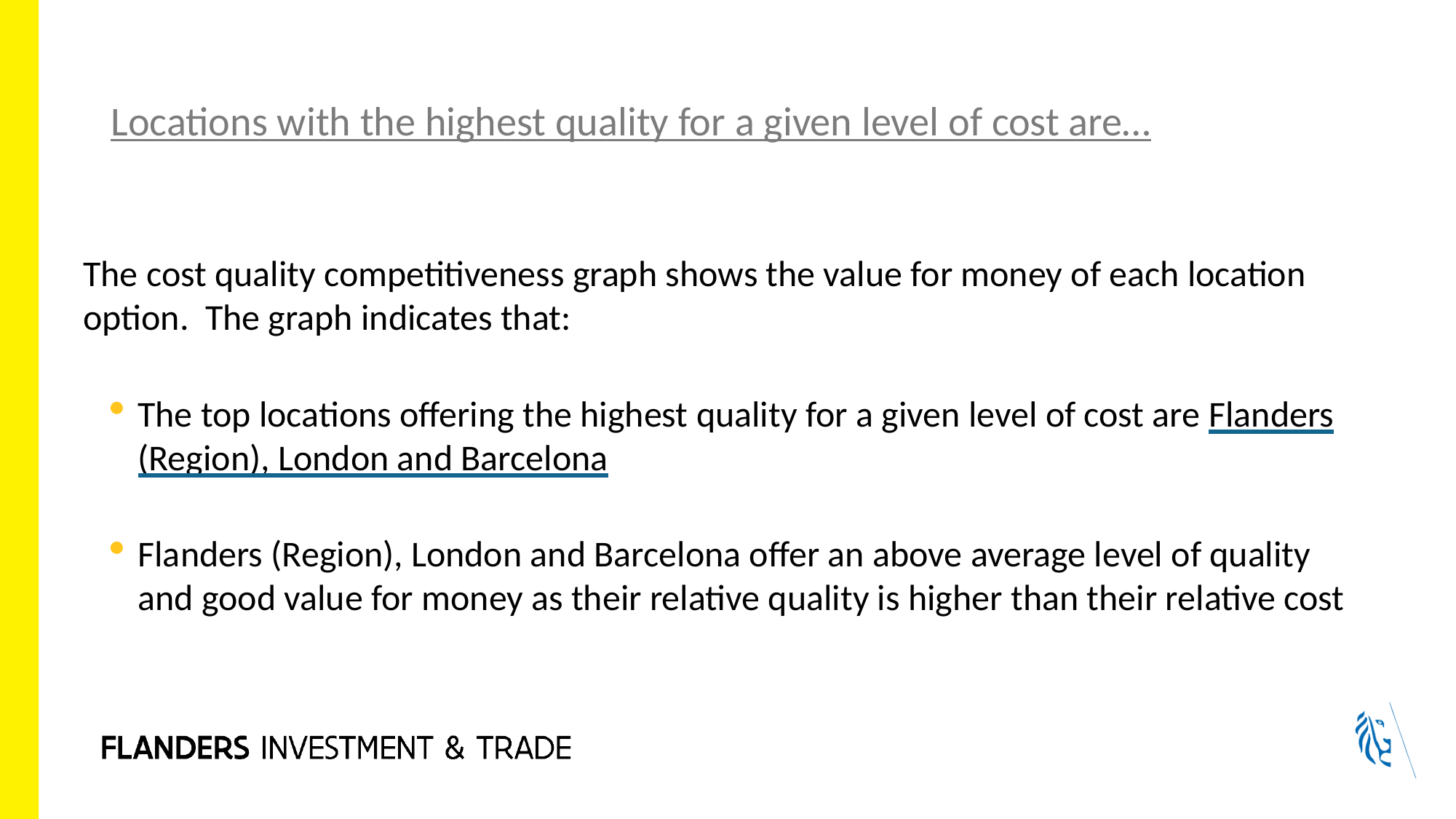

# Locations with the highest quality for a given level of cost are…
The cost quality competitiveness graph shows the value for money of each location option.  The graph indicates that:

The top locations offering the highest quality for a given level of cost are Flanders (Region), London and Barcelona

Flanders (Region), London and Barcelona offer an above average level of quality and good value for money as their relative quality is higher than their relative cost